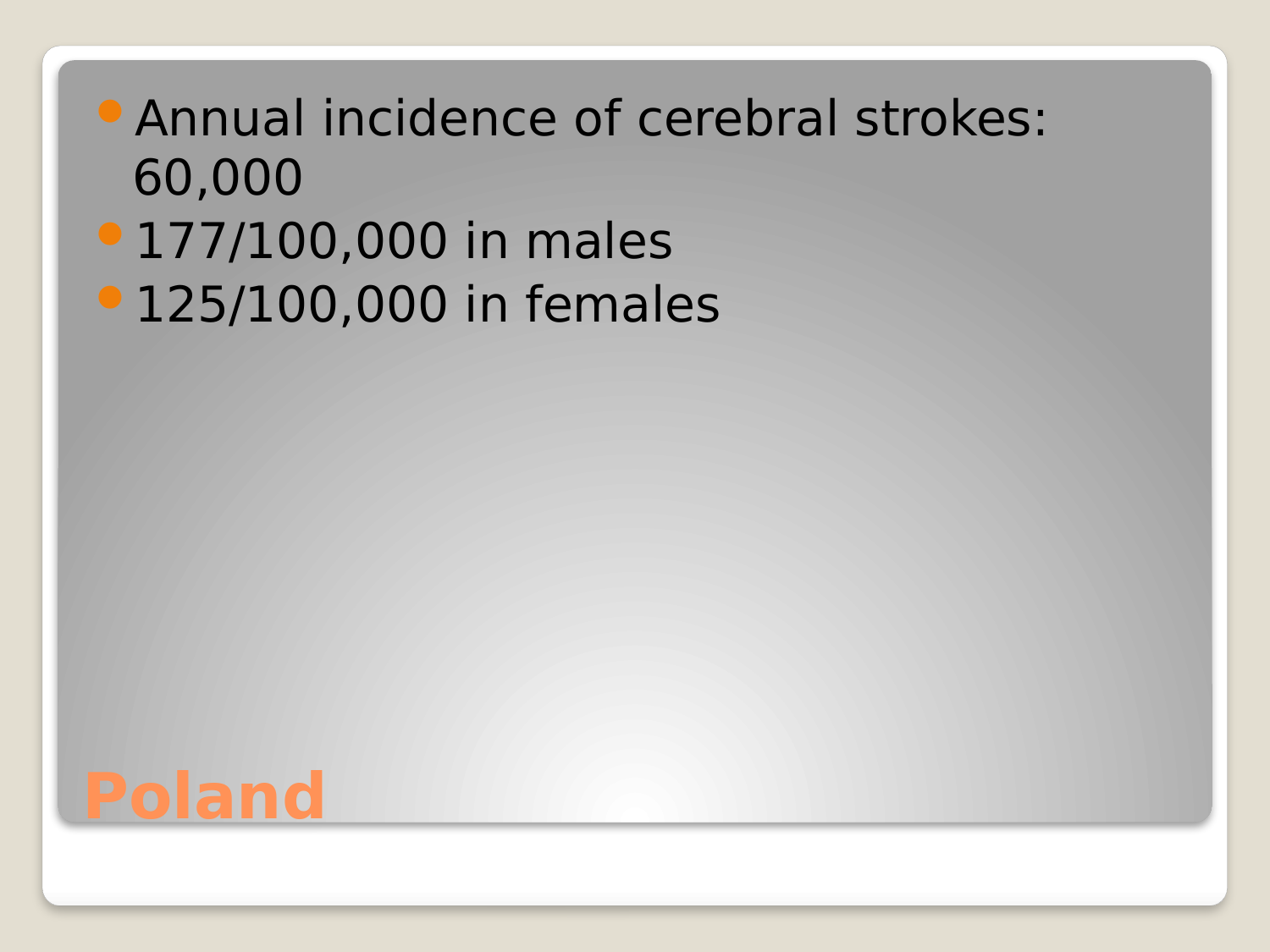

Annual incidence of cerebral strokes: 60,000
177/100,000 in males
125/100,000 in females

# Poland